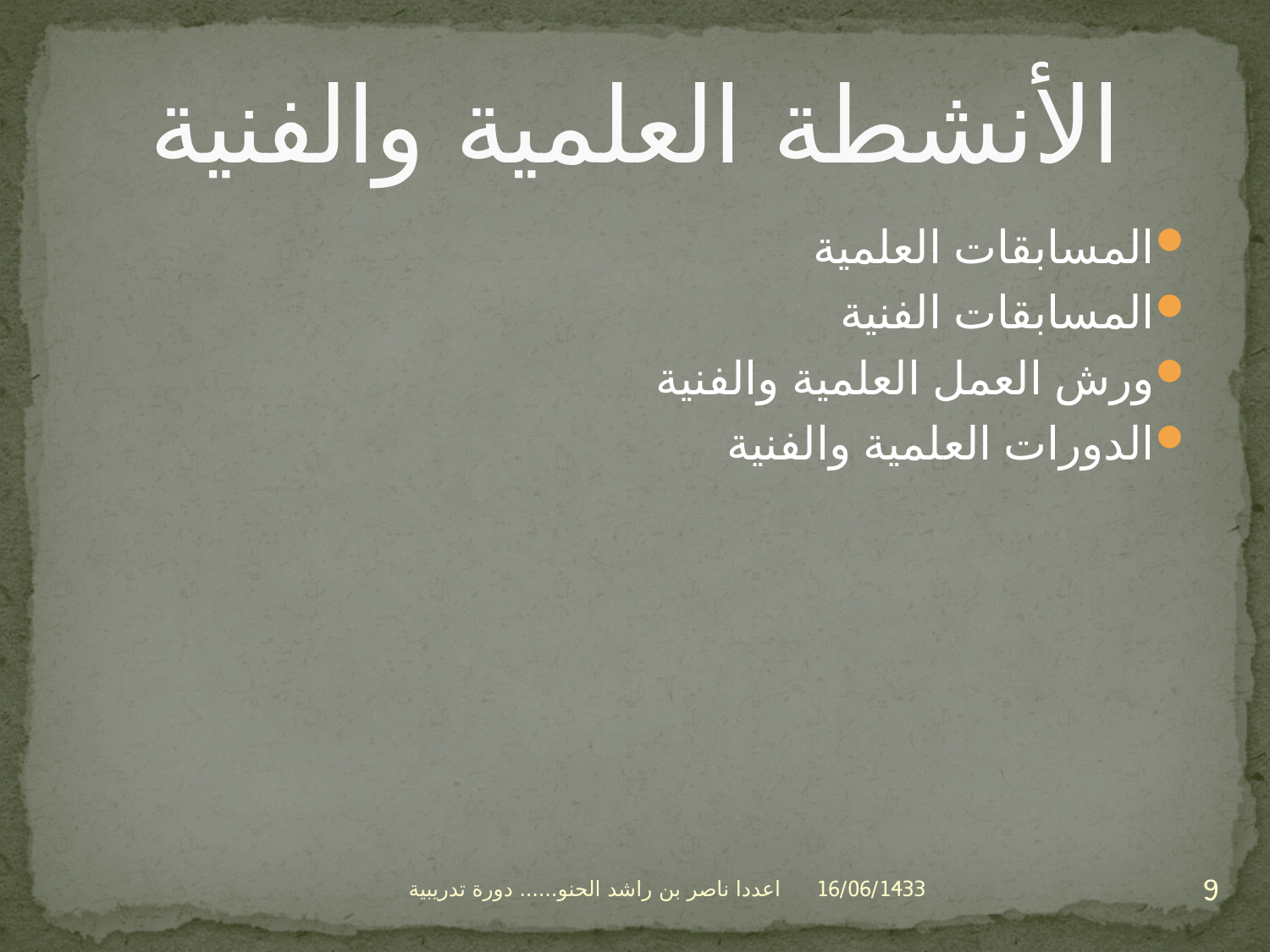

# الأنشطة العلمية والفنية
المسابقات العلمية
المسابقات الفنية
ورش العمل العلمية والفنية
الدورات العلمية والفنية

9
اعددا ناصر بن راشد الحنو...... دورة تدريبية
16/06/1433